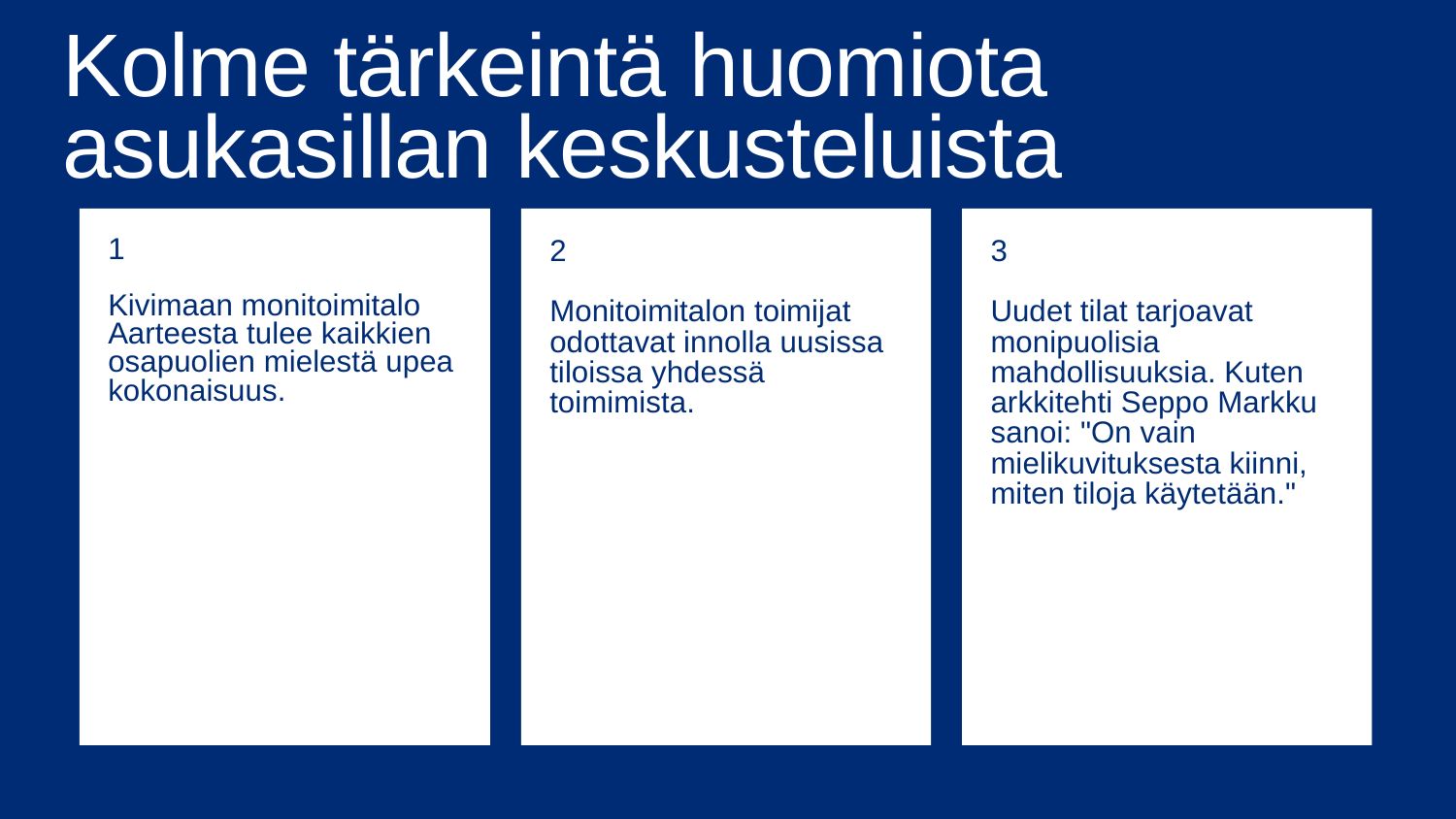

# Kolme tärkeintä huomiota asukasillan keskusteluista
1

Kivimaan monitoimitalo Aarteesta tulee kaikkien osapuolien mielestä upea kokonaisuus.
2

Monitoimitalon toimijat odottavat innolla uusissa
tiloissa yhdessä
toimimista.
3

Uudet tilat tarjoavat monipuolisia mahdollisuuksia. Kuten arkkitehti Seppo Markku sanoi: "On vain mielikuvituksesta kiinni, miten tiloja käytetään."